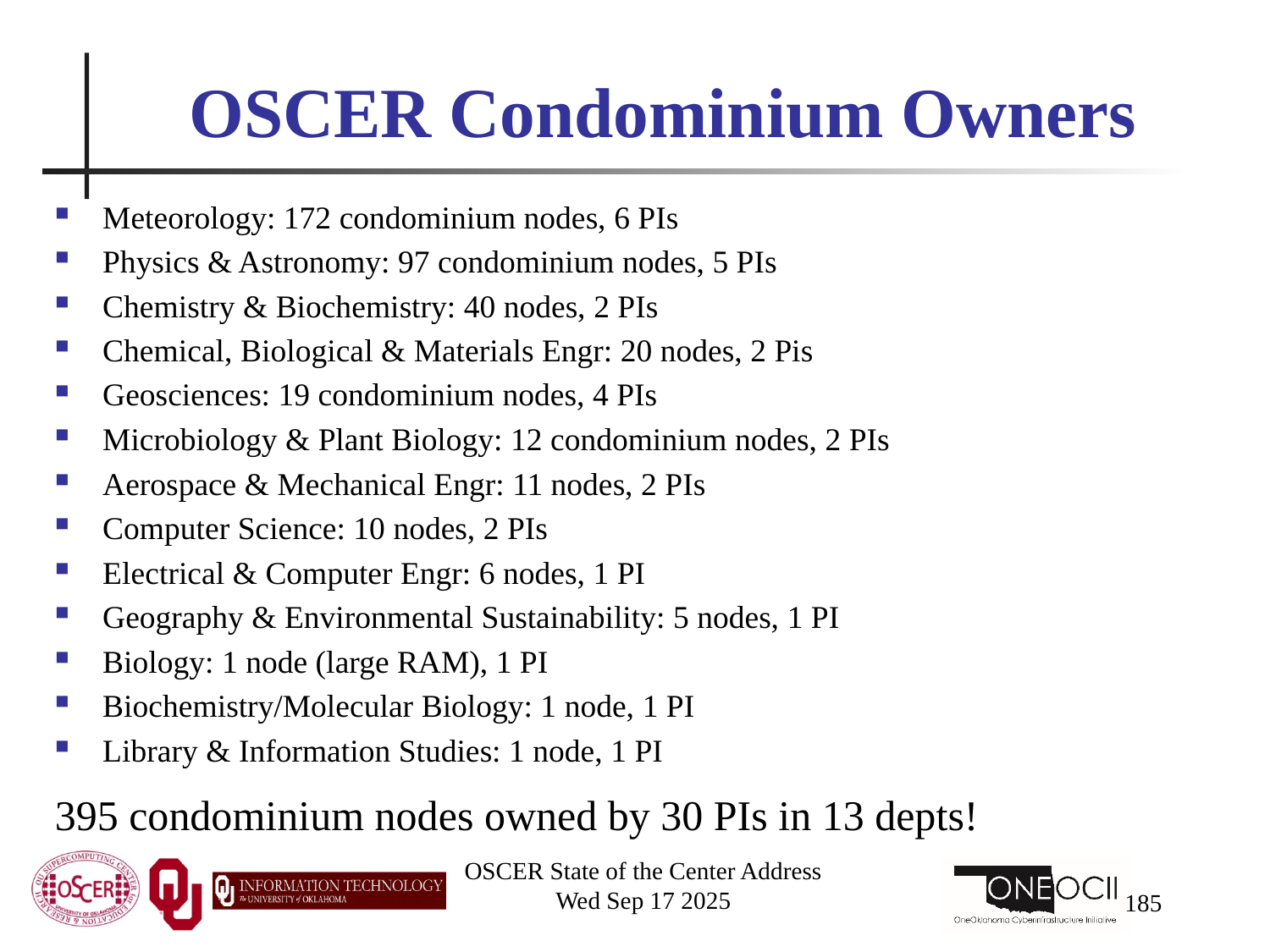

# OSCER Condominium Owners
Meteorology: 172 condominium nodes, 6 PIs
Physics & Astronomy: 97 condominium nodes, 5 PIs
Chemistry & Biochemistry: 40 nodes, 2 PIs
Chemical, Biological & Materials Engr: 20 nodes, 2 Pis
Geosciences: 19 condominium nodes, 4 PIs
Microbiology & Plant Biology: 12 condominium nodes, 2 PIs
Aerospace & Mechanical Engr: 11 nodes, 2 PIs
Computer Science: 10 nodes, 2 PIs
Electrical & Computer Engr: 6 nodes, 1 PI
Geography & Environmental Sustainability: 5 nodes, 1 PI
Biology: 1 node (large RAM), 1 PI
Biochemistry/Molecular Biology: 1 node, 1 PI
Library & Information Studies: 1 node, 1 PI
395 condominium nodes owned by 30 PIs in 13 depts!
OSCER State of the Center Address
Wed Sep 17 2025
185